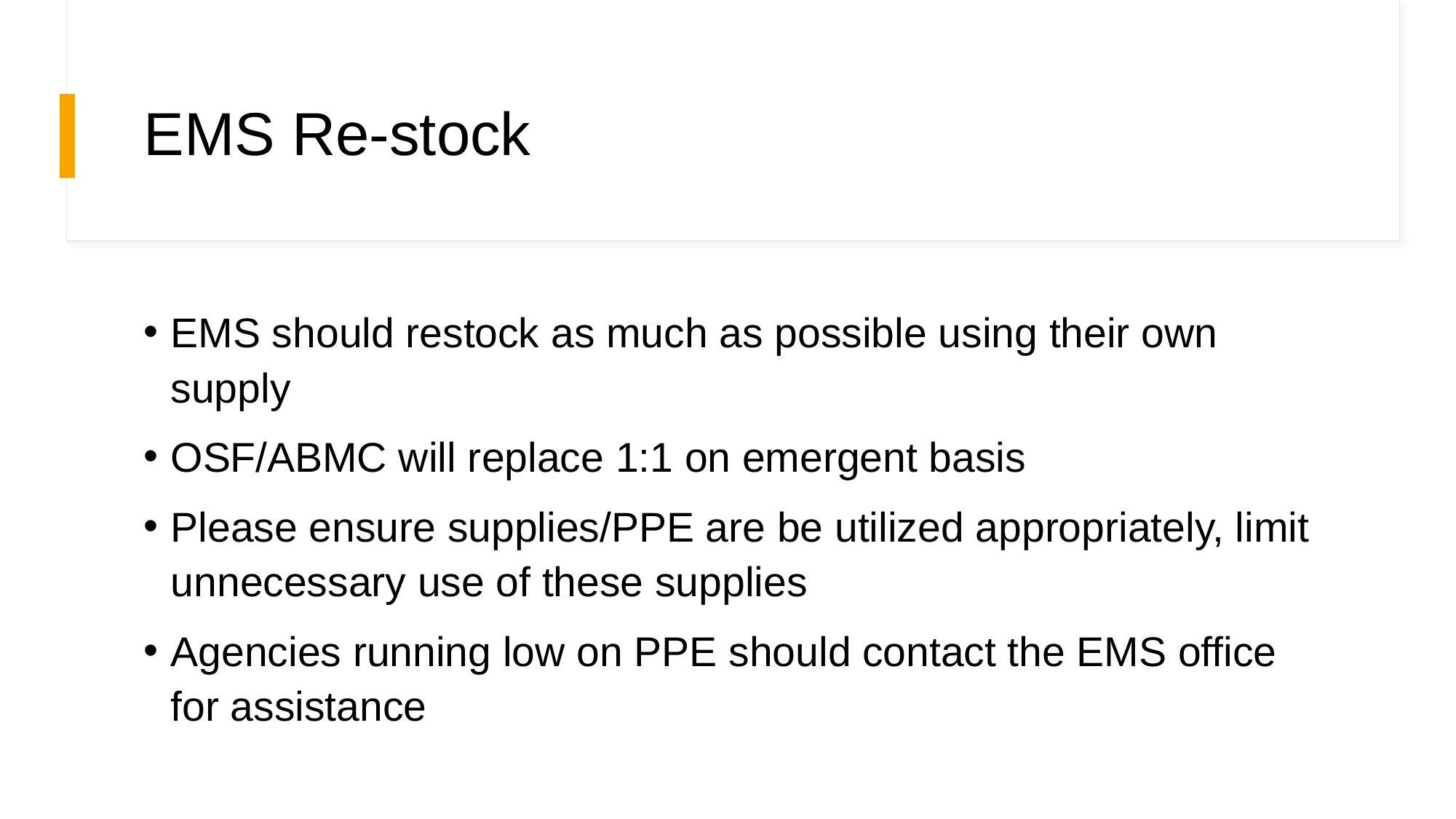

# EMS Re-stock
EMS should restock as much as possible using their own supply
OSF/ABMC will replace 1:1 on emergent basis
Please ensure supplies/PPE are be utilized appropriately, limit unnecessary use of these supplies
Agencies running low on PPE should contact the EMS office for assistance